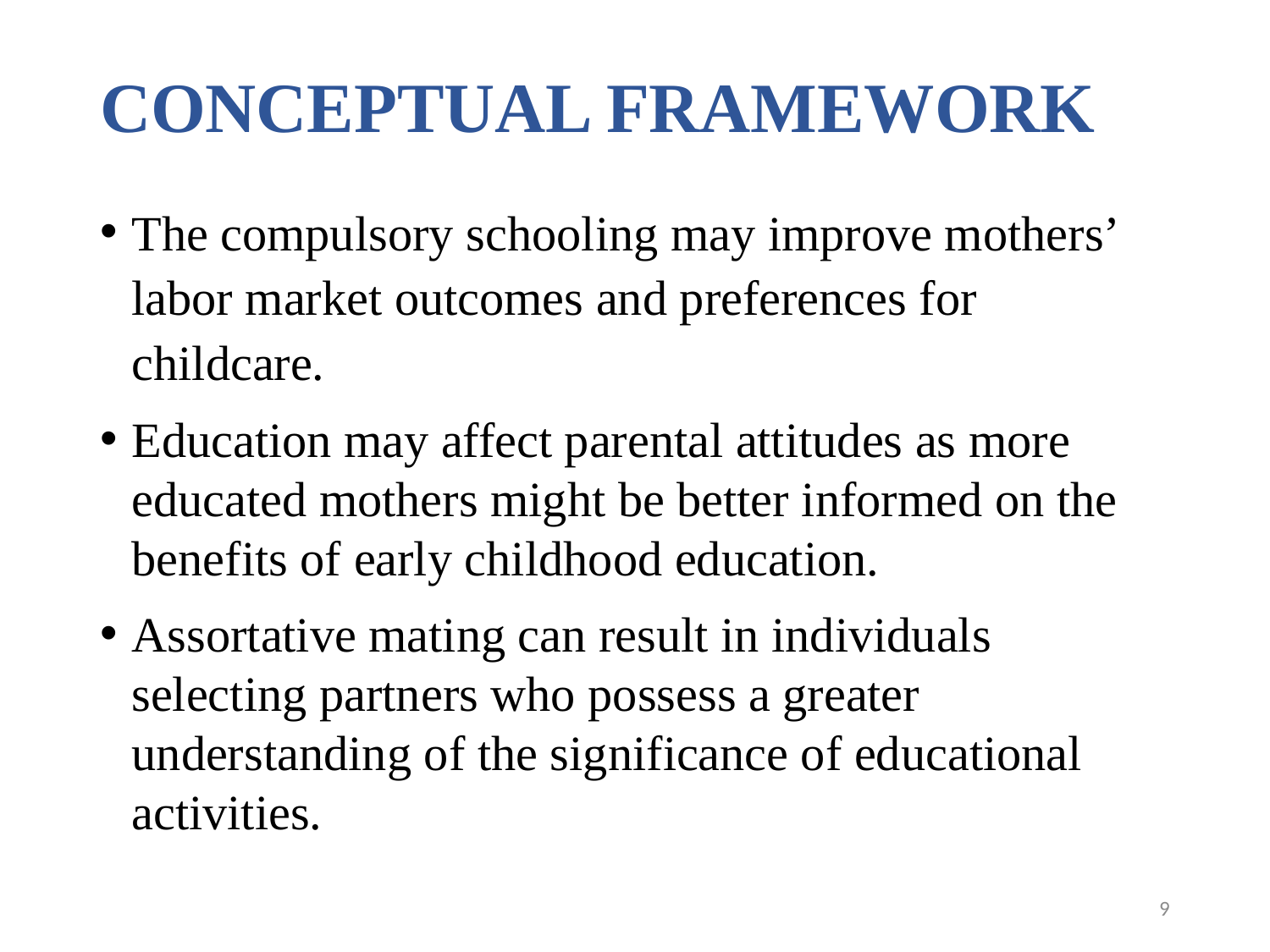

# CONCEPTUAL FRAMEWORK
The compulsory schooling may improve mothers’ labor market outcomes and preferences for childcare.
Education may affect parental attitudes as more educated mothers might be better informed on the benefits of early childhood education.
Assortative mating can result in individuals selecting partners who possess a greater understanding of the significance of educational activities.
9